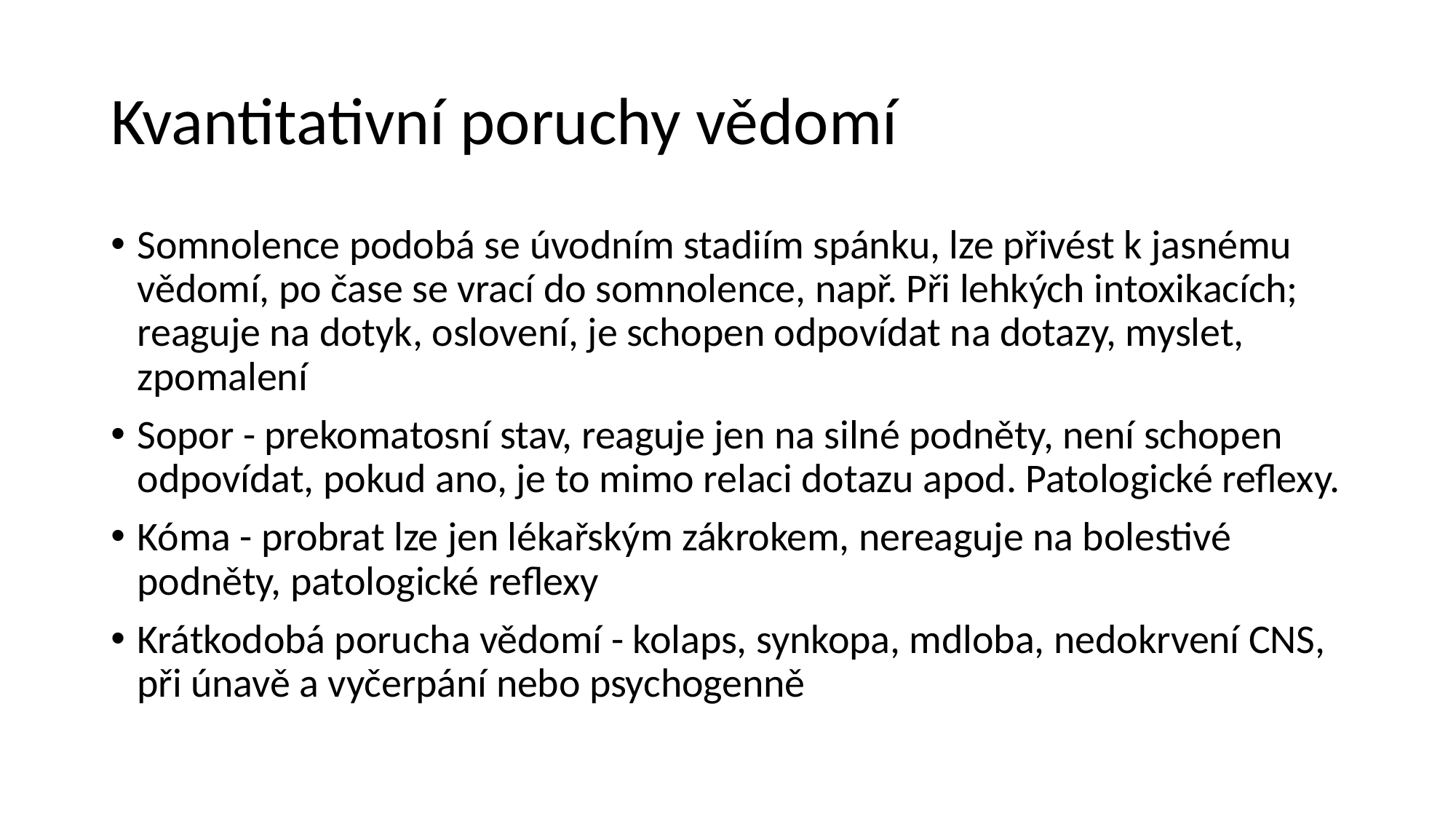

# Kvantitativní poruchy vědomí
Somnolence podobá se úvodním stadiím spánku, lze přivést k jasnému vědomí, po čase se vrací do somnolence, např. Při lehkých intoxikacích; reaguje na dotyk, oslovení, je schopen odpovídat na dotazy, myslet, zpomalení
Sopor - prekomatosní stav, reaguje jen na silné podněty, není schopen odpovídat, pokud ano, je to mimo relaci dotazu apod. Patologické reflexy.
Kóma - probrat lze jen lékařským zákrokem, nereaguje na bolestivé podněty, patologické reflexy
Krátkodobá porucha vědomí - kolaps, synkopa, mdloba, nedokrvení CNS, při únavě a vyčerpání nebo psychogenně